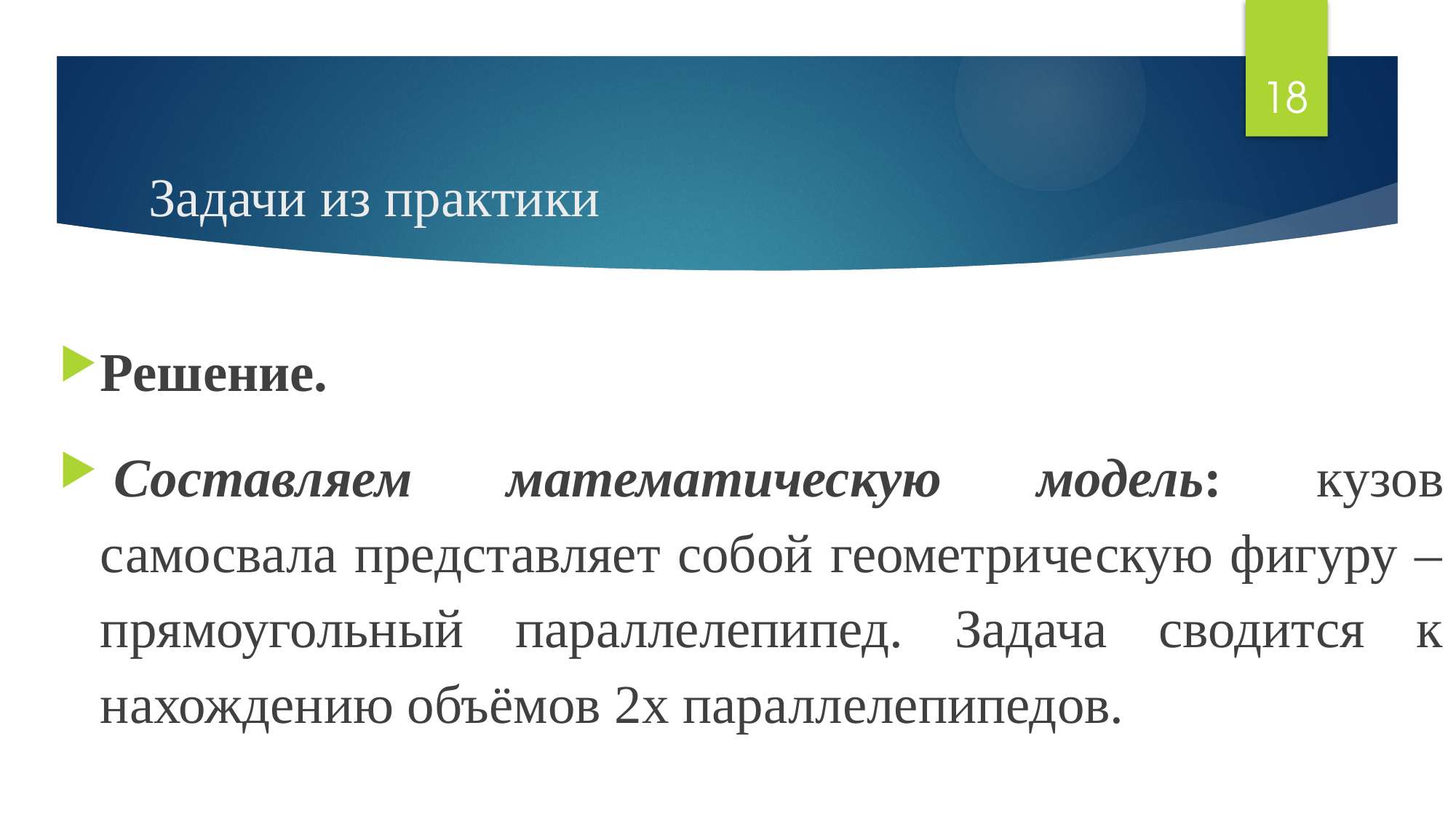

18
# Задачи из практики
Решение.
 Составляем математическую модель: кузов самосвала представляет собой геометрическую фигуру – прямоугольный параллелепипед. Задача сводится к нахождению объёмов 2х параллелепипедов.